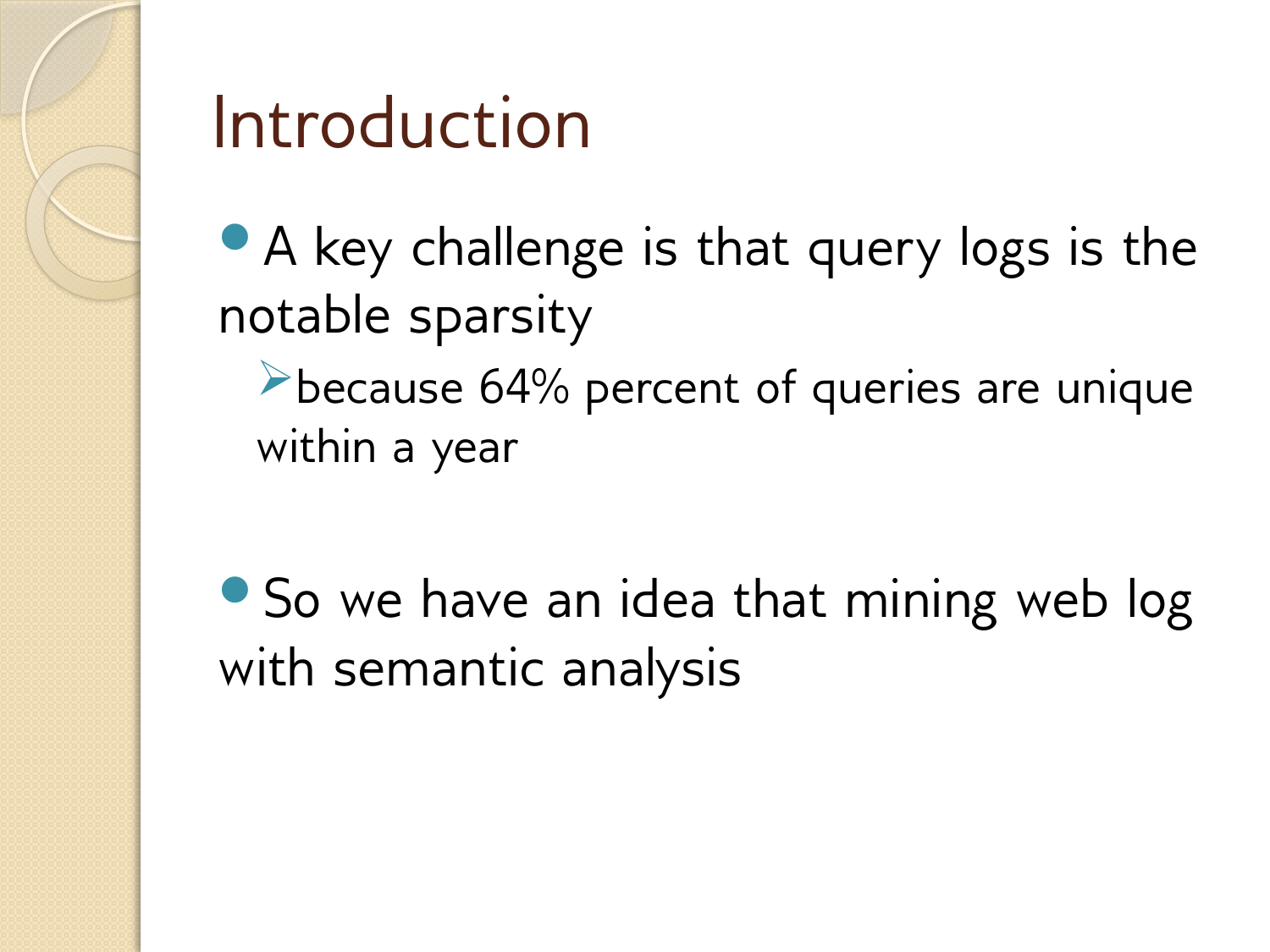

# Introduction
A key challenge is that query logs is the notable sparsity
because 64% percent of queries are unique within a year

So we have an idea that mining web log with semantic analysis